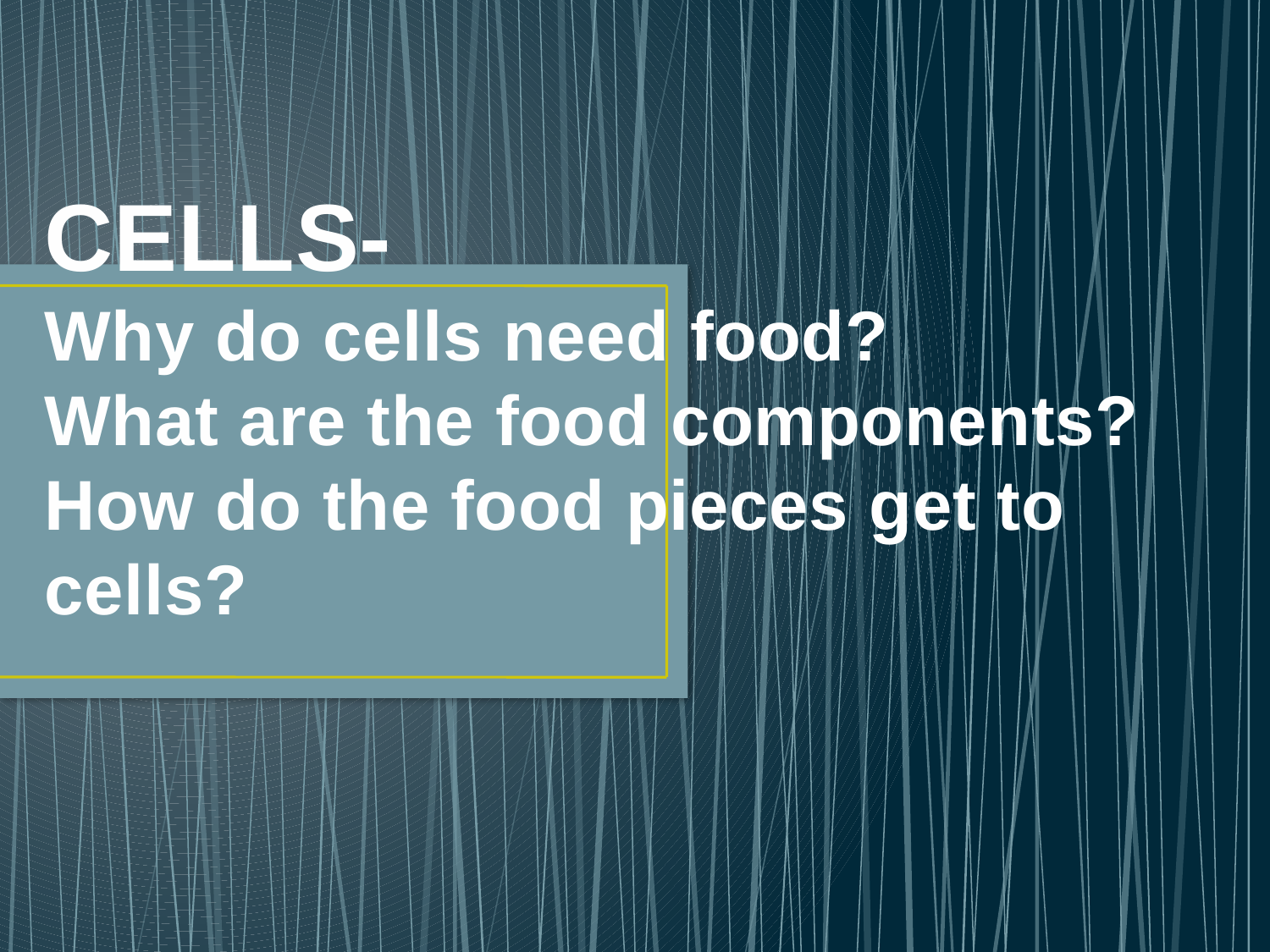

# CELLS- Why do cells need food? What are the food components? How do the food pieces get to cells?